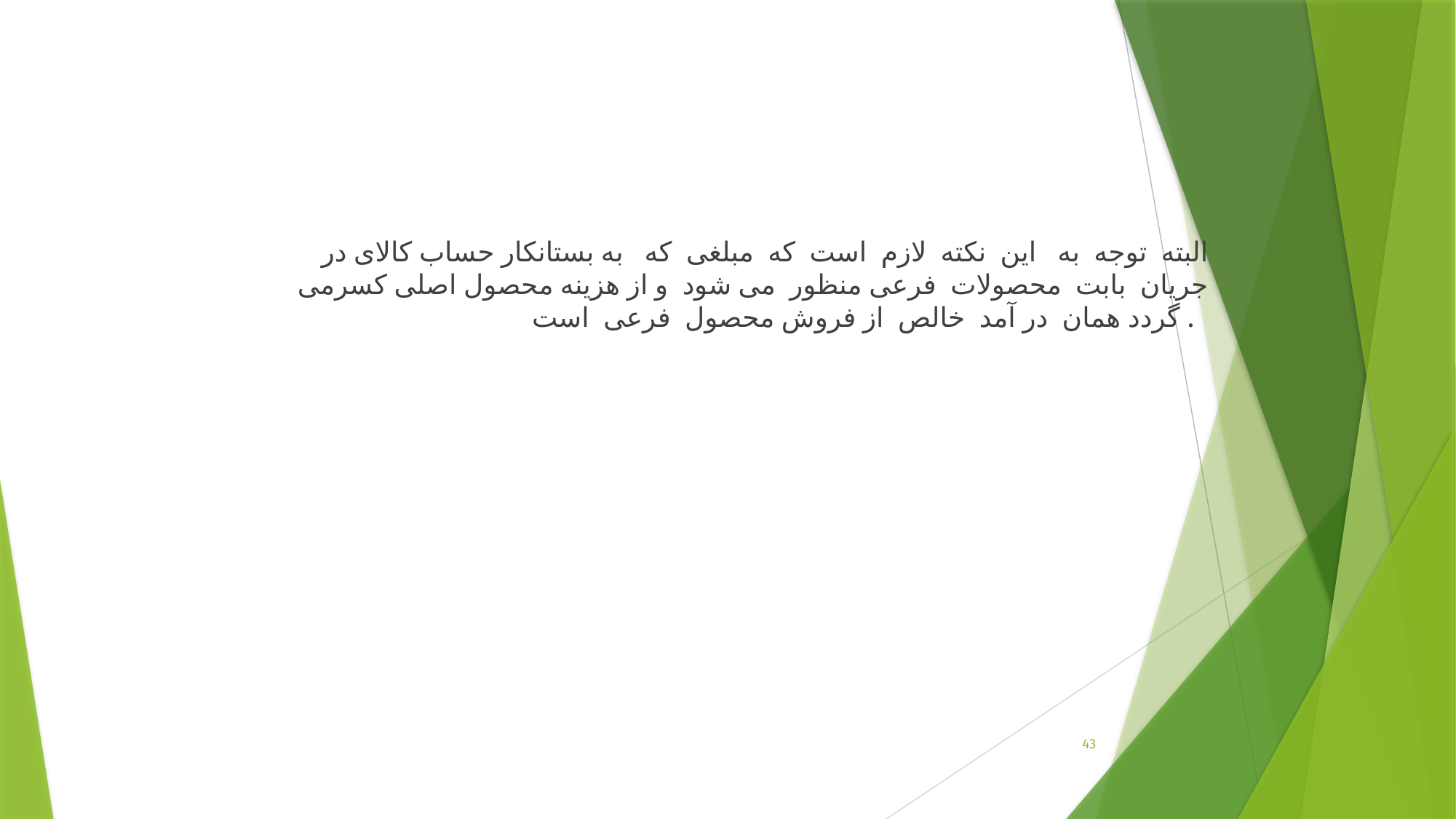

البته  توجه  به   اين  نکته  لازم  است  که  مبلغی  که   به بستانکار حساب کالای در جريان  بابت  محصولات  فرعی منظور  می شود  و از هزینه محصول اصلی کسرمی گردد همان  در آمد  خالص  از فروش محصول  فرعی  است .
43